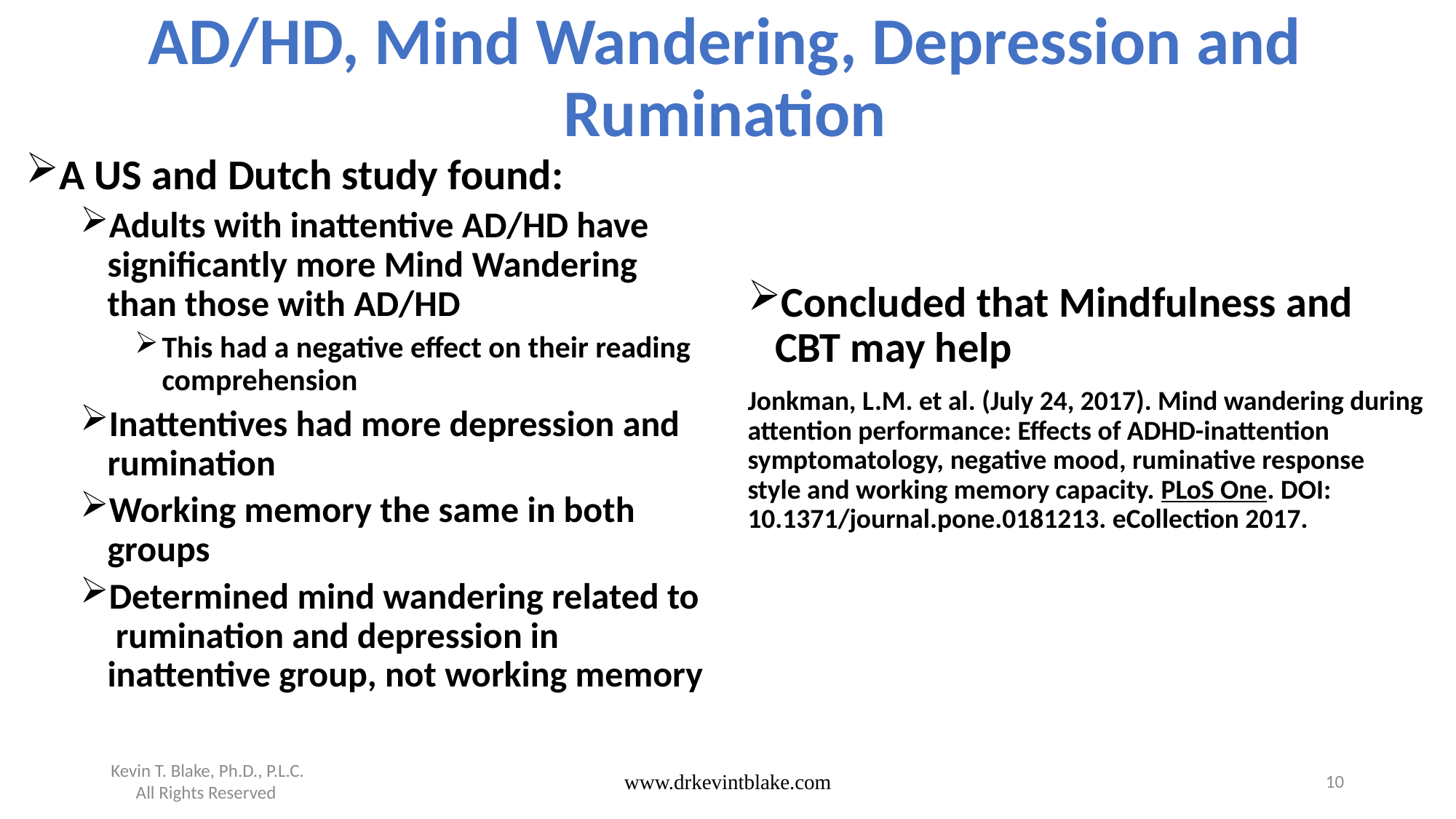

# AD/HD, Mind Wandering, Depression and Rumination
A US and Dutch study found:
Adults with inattentive AD/HD have significantly more Mind Wandering than those with AD/HD
This had a negative effect on their reading comprehension
Inattentives had more depression and rumination
Working memory the same in both groups
Determined mind wandering related to  rumination and depression in inattentive group, not working memory

Concluded that Mindfulness and CBT may help
Jonkman, L.M. et al. (July 24, 2017). Mind wandering during attention performance: Effects of ADHD-inattention symptomatology, negative mood, ruminative response style and working memory capacity. PLoS One. DOI: 10.1371/journal.pone.0181213. eCollection 2017.

Kevin T. Blake, Ph.D., P.L.C.                                 All Rights Reserved
www.drkevintblake.com
10